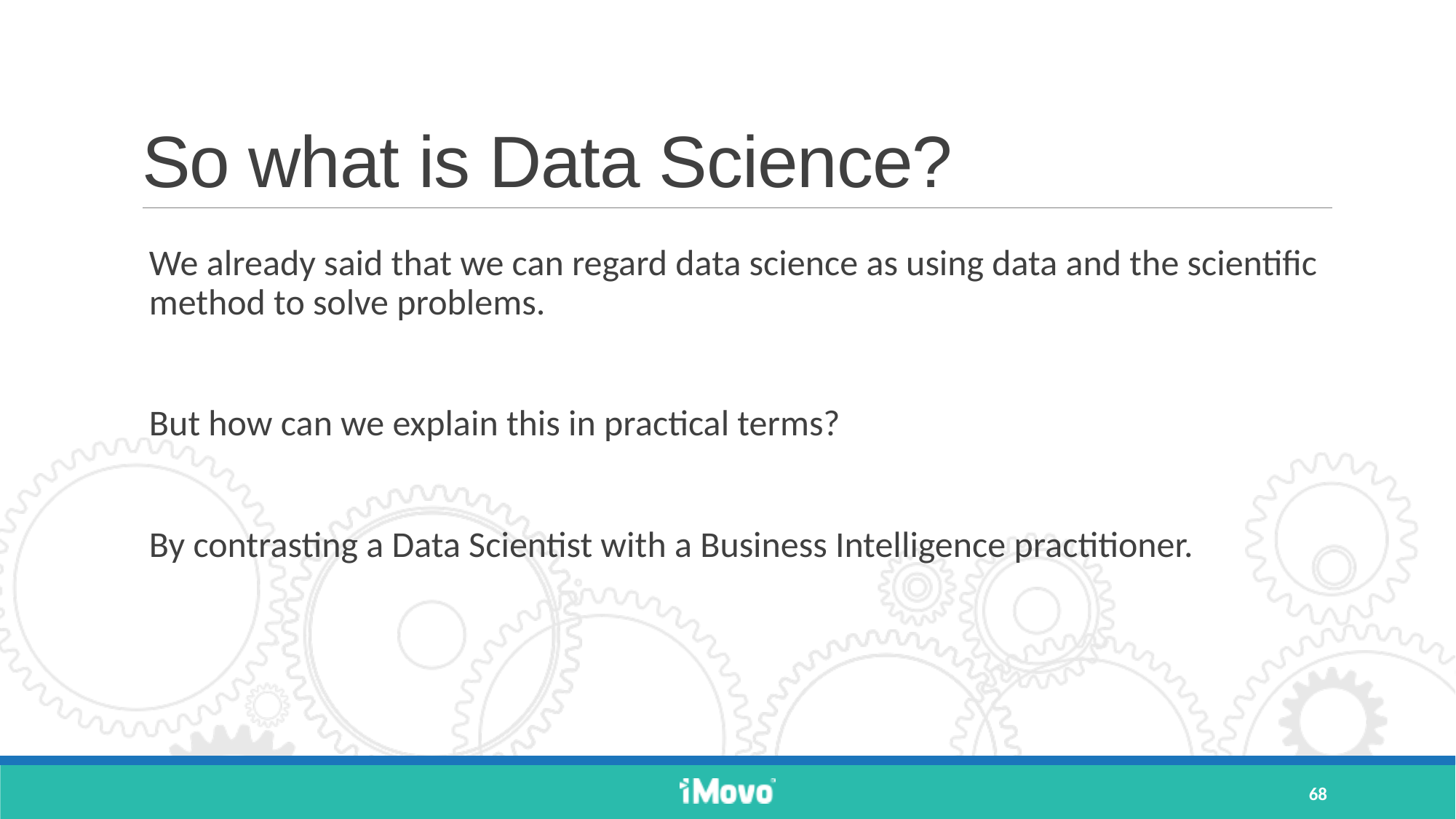

# So what is Data Science?
We already said that we can regard data science as using data and the scientific method to solve problems.

But how can we explain this in practical terms?

By contrasting a Data Scientist with a Business Intelligence practitioner.

68